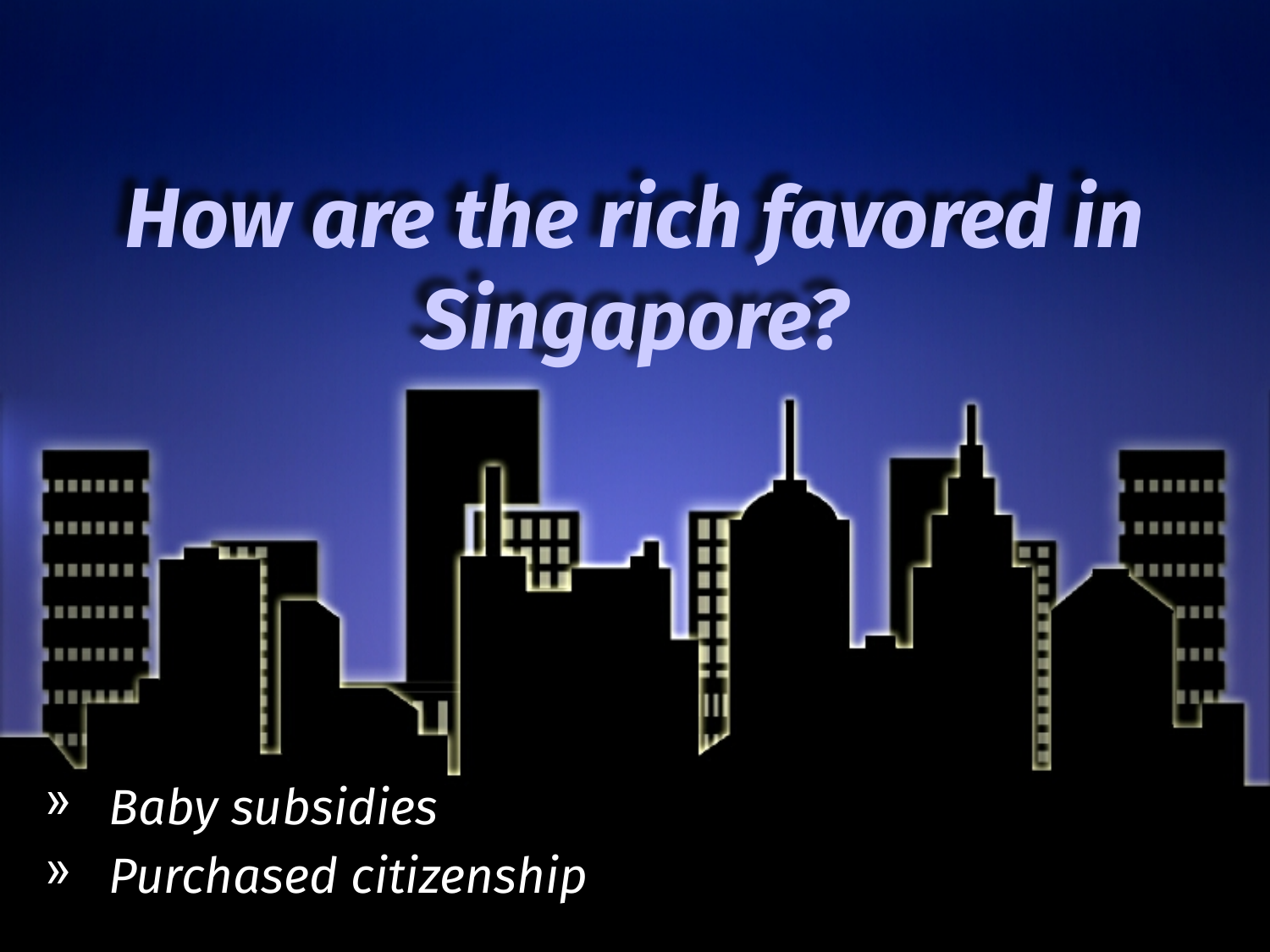

# How are the rich favored in Singapore?
Baby subsidies
Purchased citizenship